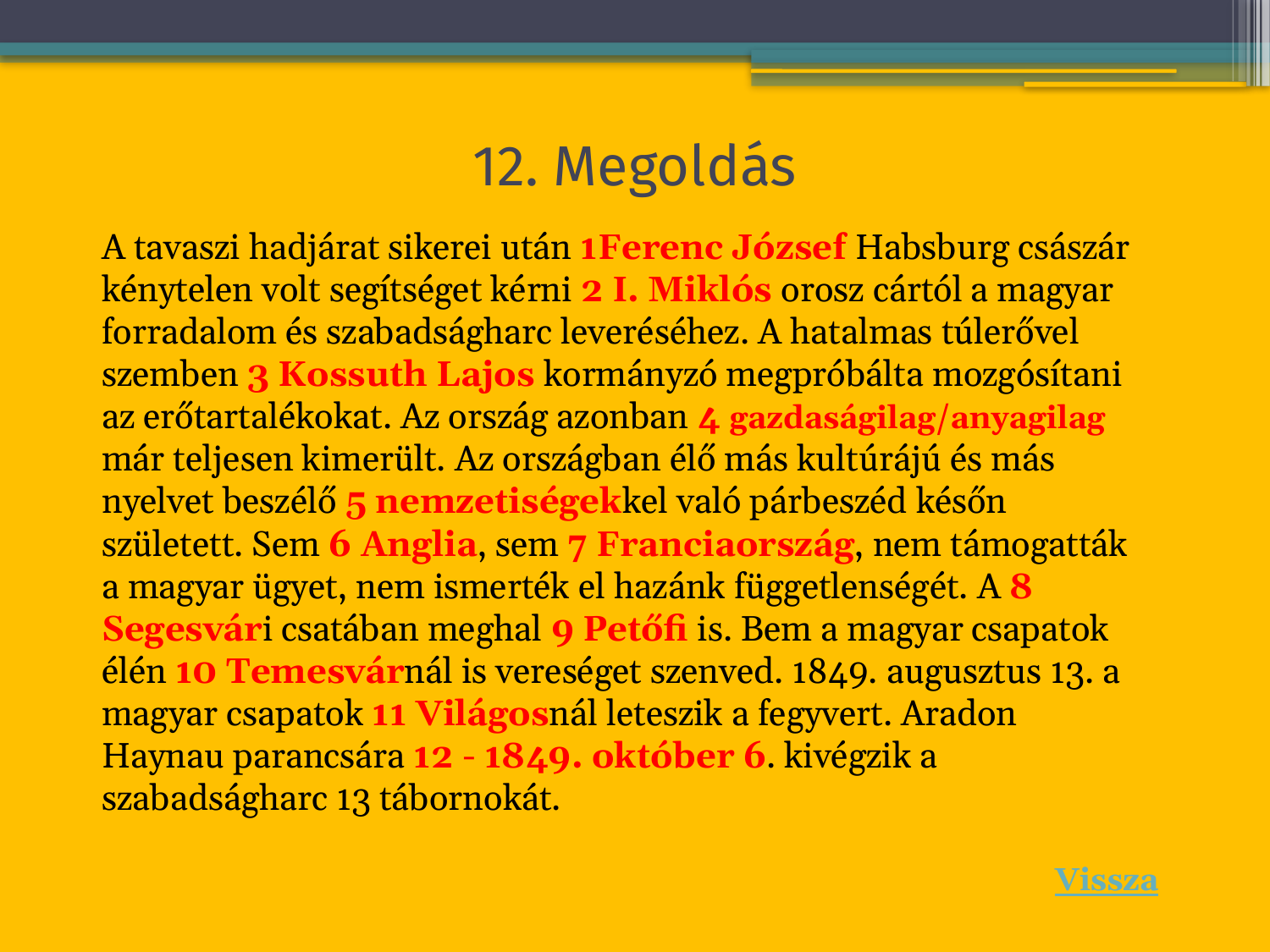

# 12. Megoldás
A tavaszi hadjárat sikerei után 1Ferenc József Habsburg császár kénytelen volt segítséget kérni 2 I. Miklós orosz cártól a magyar forradalom és szabadságharc leveréséhez. A hatalmas túlerővel szemben 3 Kossuth Lajos kormányzó megpróbálta mozgósítani az erőtartalékokat. Az ország azonban 4 gazdaságilag/anyagilag már teljesen kimerült. Az országban élő más kultúrájú és más nyelvet beszélő 5 nemzetiségekkel való párbeszéd későn született. Sem 6 Anglia, sem 7 Franciaország, nem támogatták a magyar ügyet, nem ismerték el hazánk függetlenségét. A 8 Segesvári csatában meghal 9 Petőfi is. Bem a magyar csapatok élén 10 Temesvárnál is vereséget szenved. 1849. augusztus 13. a magyar csapatok 11 Világosnál leteszik a fegyvert. Aradon Haynau parancsára 12 - 1849. október 6. kivégzik a szabadságharc 13 tábornokát.
Vissza